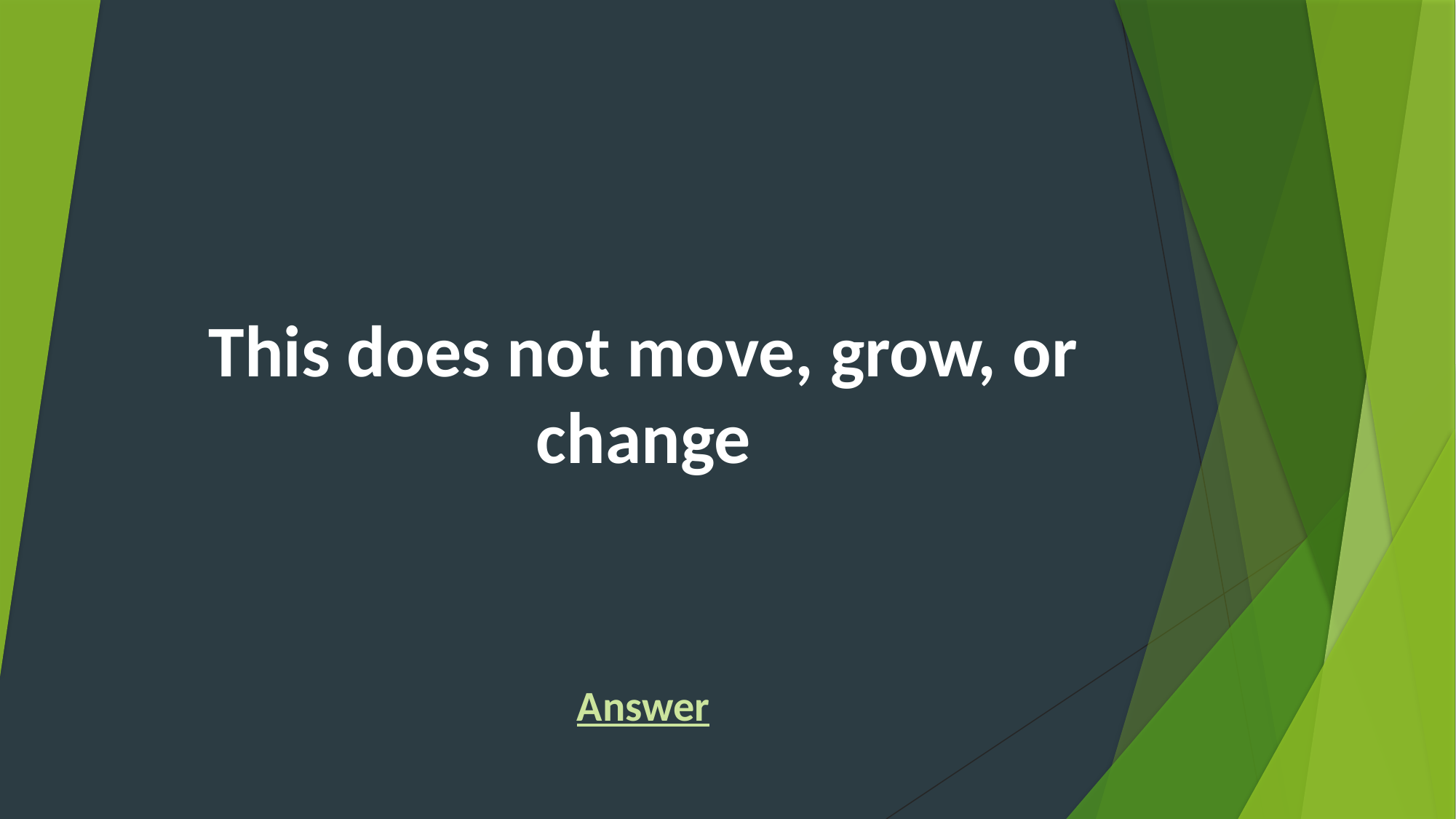

# This does not move, grow, or change
Answer